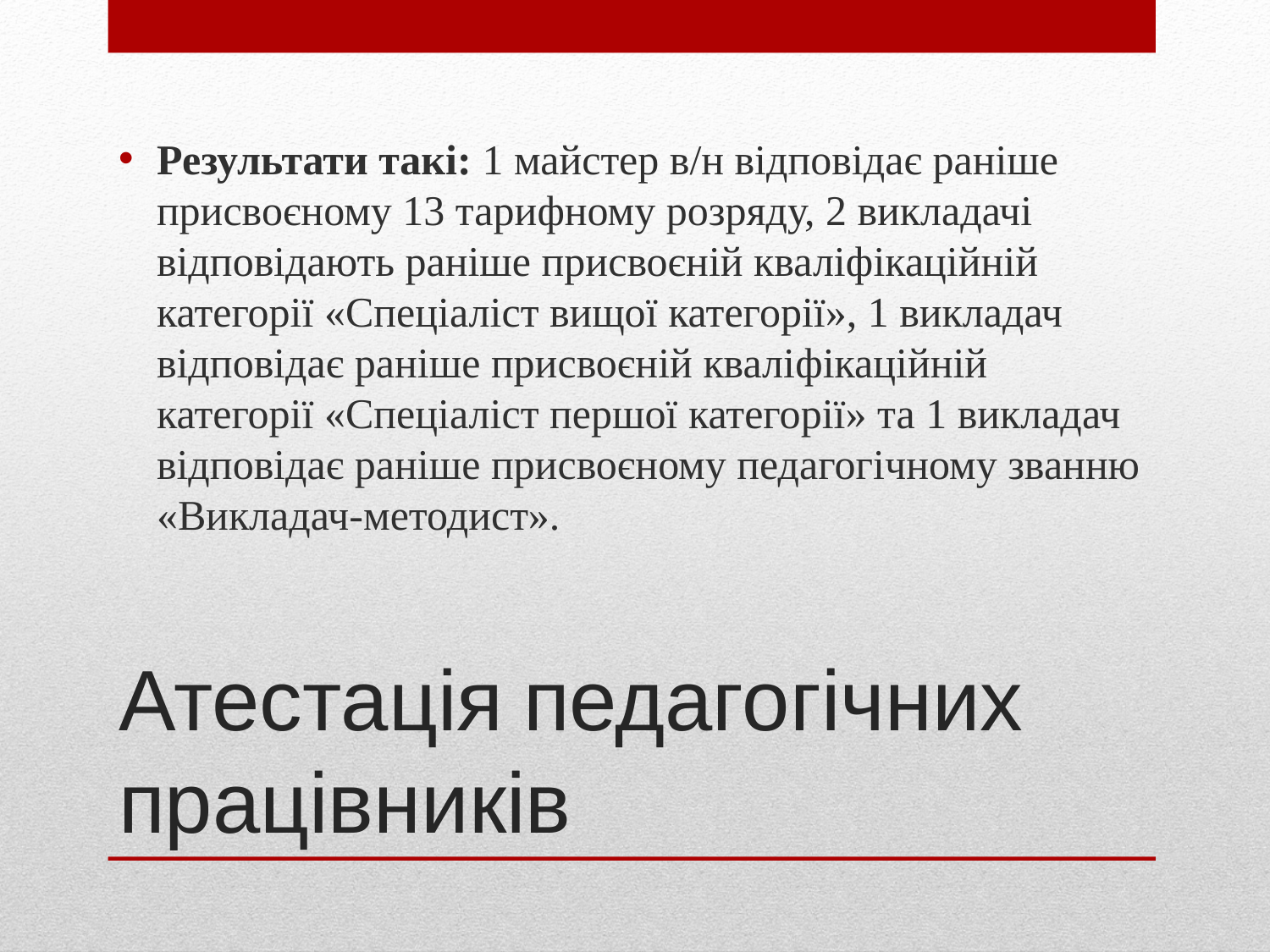

Результати такі: 1 майстер в/н відповідає раніше присвоєному 13 тарифному розряду, 2 викладачі відповідають раніше присвоєній кваліфікаційній категорії «Спеціаліст вищої категорії», 1 викладач відповідає раніше присвоєній кваліфікаційній категорії «Спеціаліст першої категорії» та 1 викладач  відповідає раніше присвоєному педагогічному званню «Викладач-методист».

# Атестація педагогічних працівників